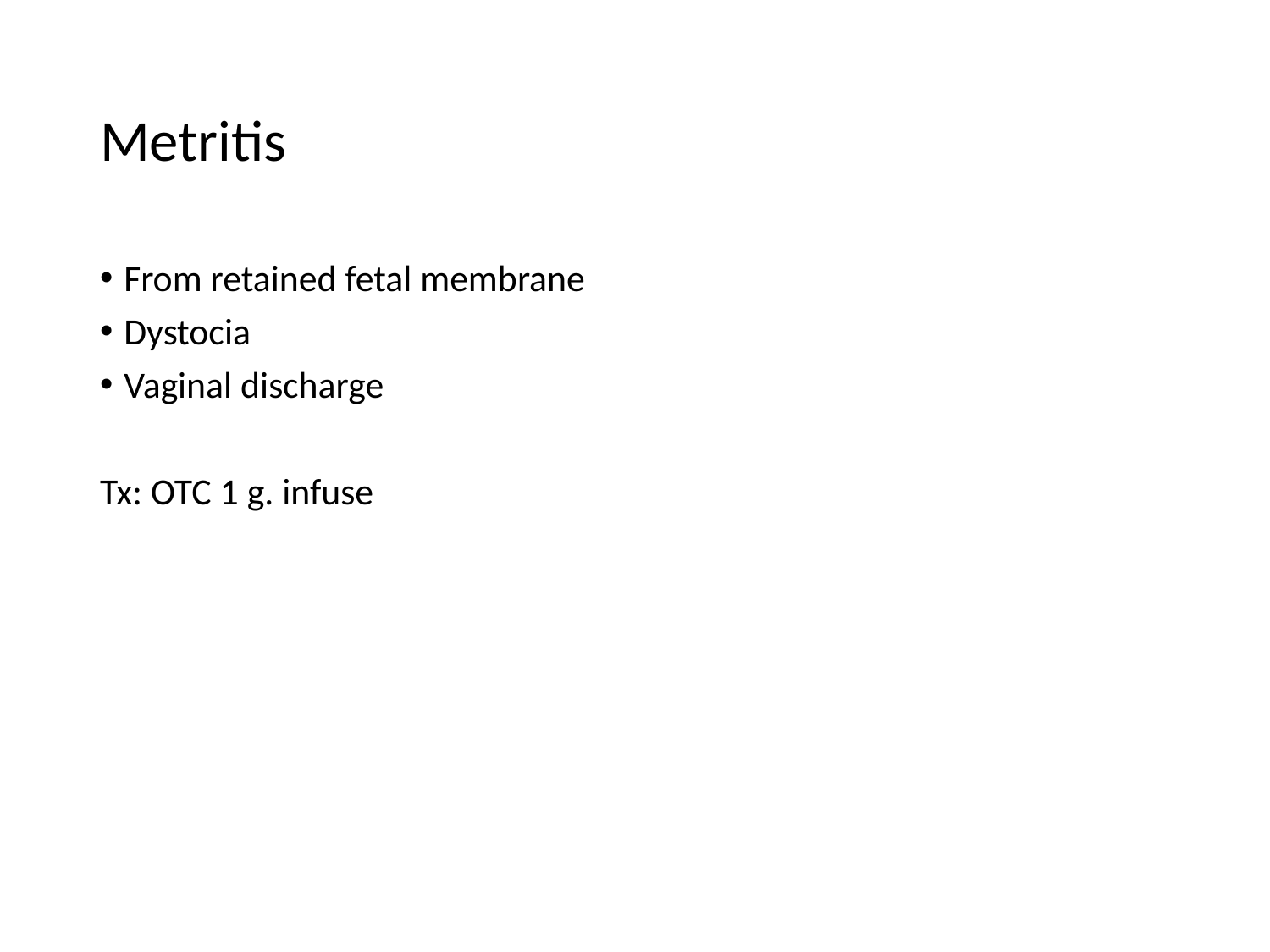

# Metritis
From retained fetal membrane
Dystocia
Vaginal discharge

Tx: OTC 1 g. infuse